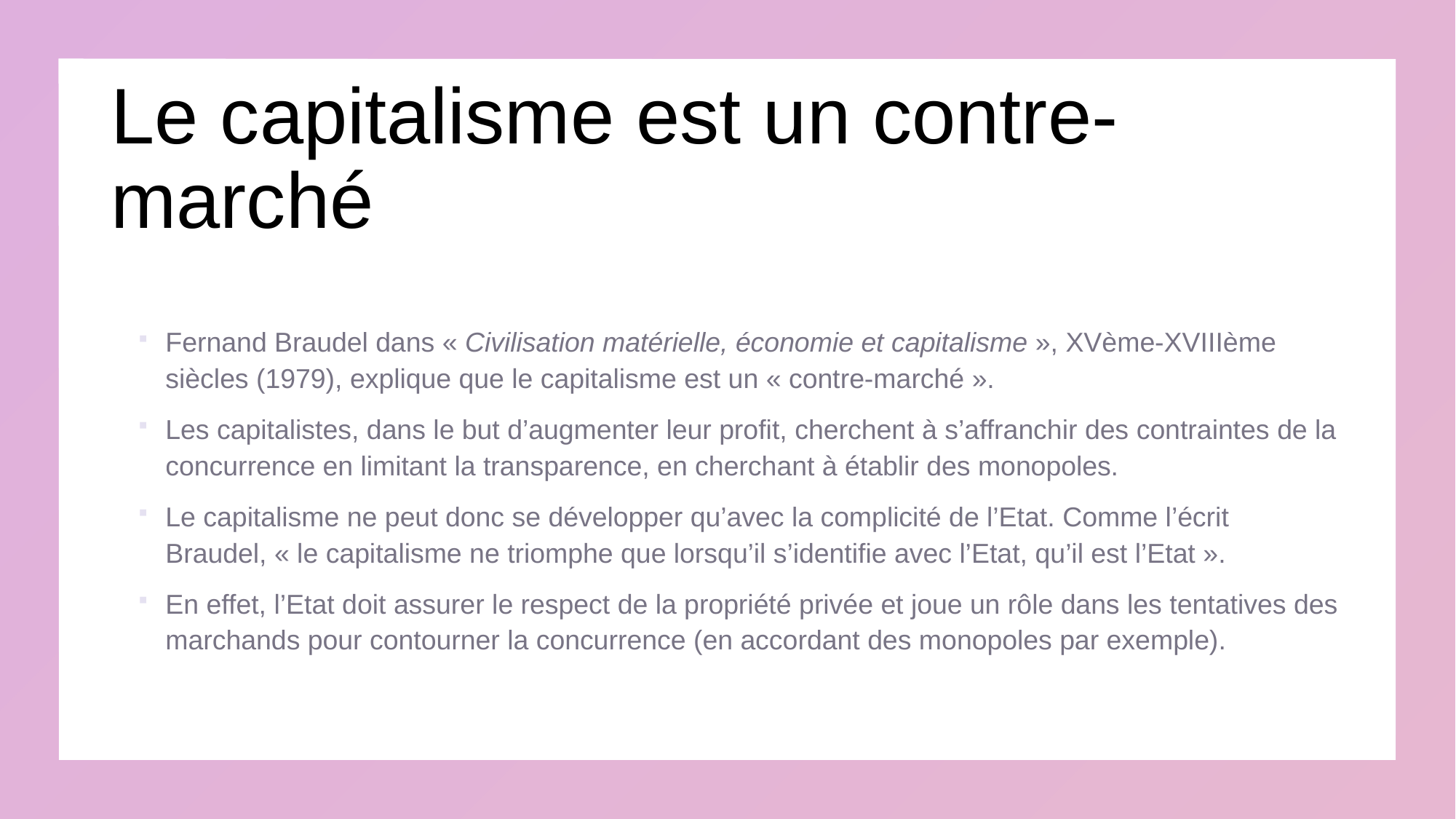

# Le capitalisme est un contre-marché
Fernand Braudel dans « Civilisation matérielle, économie et capitalisme », XVème-XVIIIème siècles (1979), explique que le capitalisme est un « contre-marché ».
Les capitalistes, dans le but d’augmenter leur profit, cherchent à s’affranchir des contraintes de la concurrence en limitant la transparence, en cherchant à établir des monopoles.
Le capitalisme ne peut donc se développer qu’avec la complicité de l’Etat. Comme l’écrit Braudel, « le capitalisme ne triomphe que lorsqu’il s’identifie avec l’Etat, qu’il est l’Etat ».
En effet, l’Etat doit assurer le respect de la propriété privée et joue un rôle dans les tentatives des marchands pour contourner la concurrence (en accordant des monopoles par exemple).